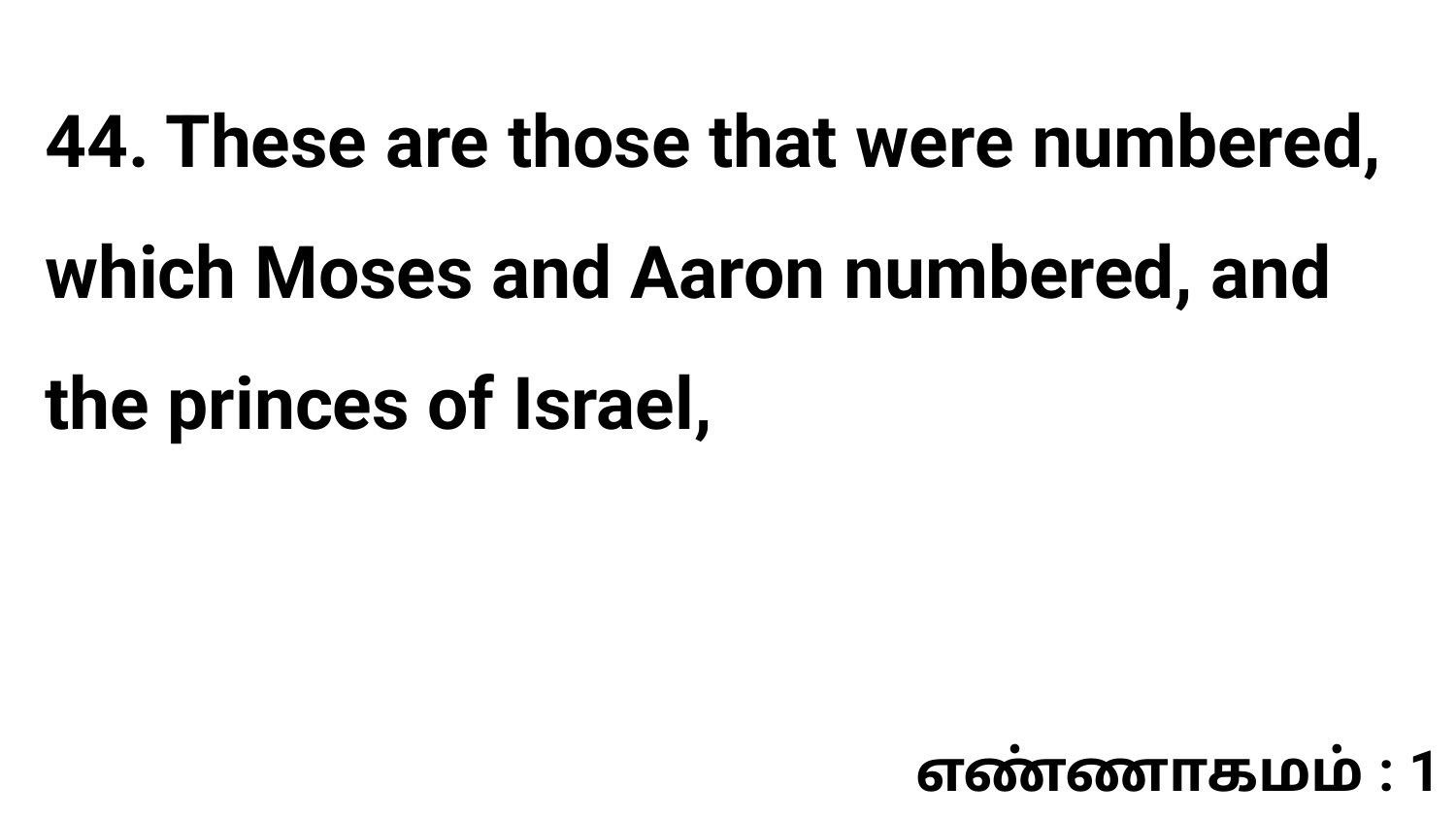

44. These are those that were numbered, which Moses and Aaron numbered, and the princes of Israel,
எண்ணாகமம் : 1